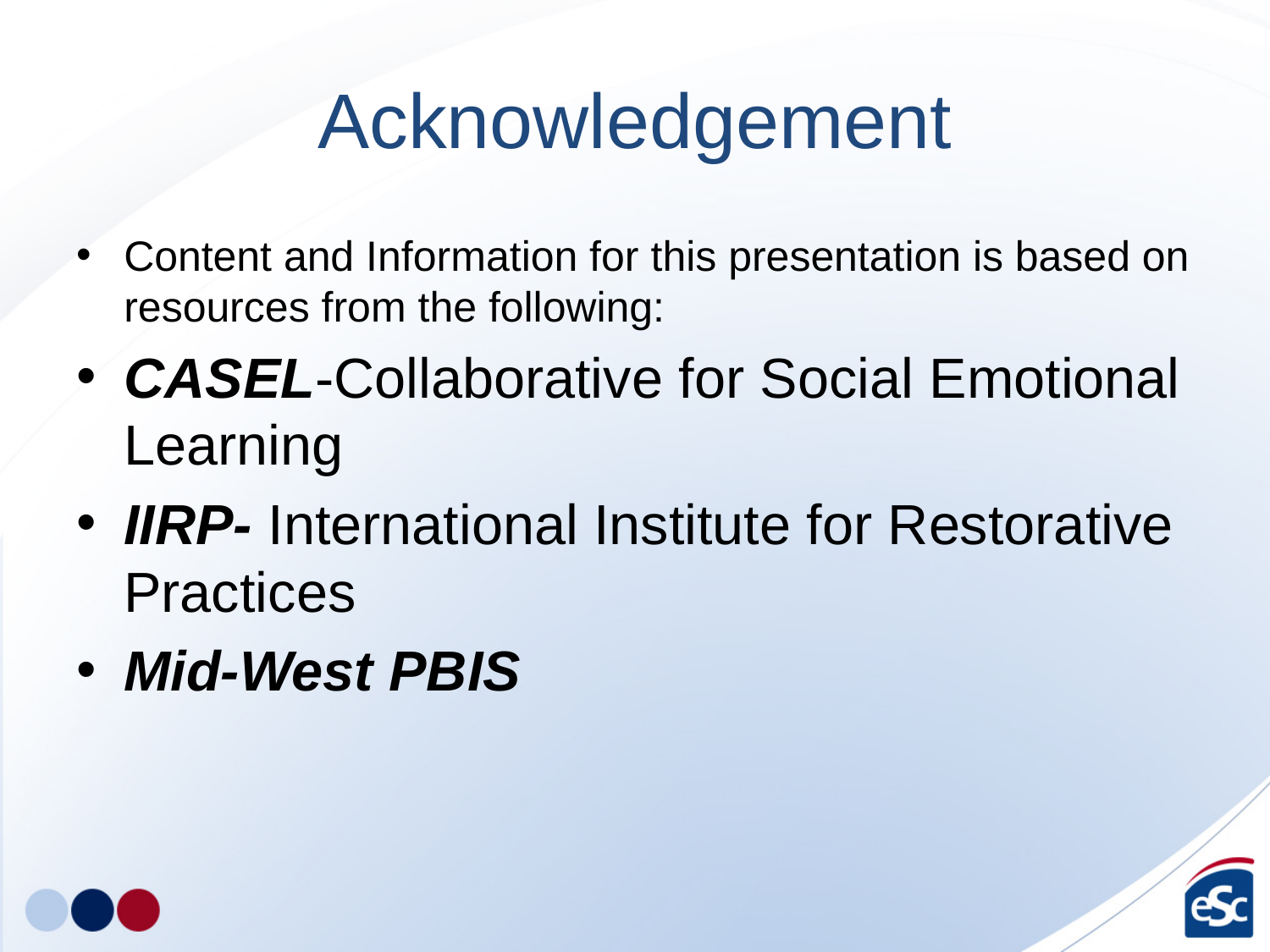

# Acknowledgement
Content and Information for this presentation is based on resources from the following:
CASEL-Collaborative for Social Emotional Learning
IIRP- International Institute for Restorative Practices
Mid-West PBIS